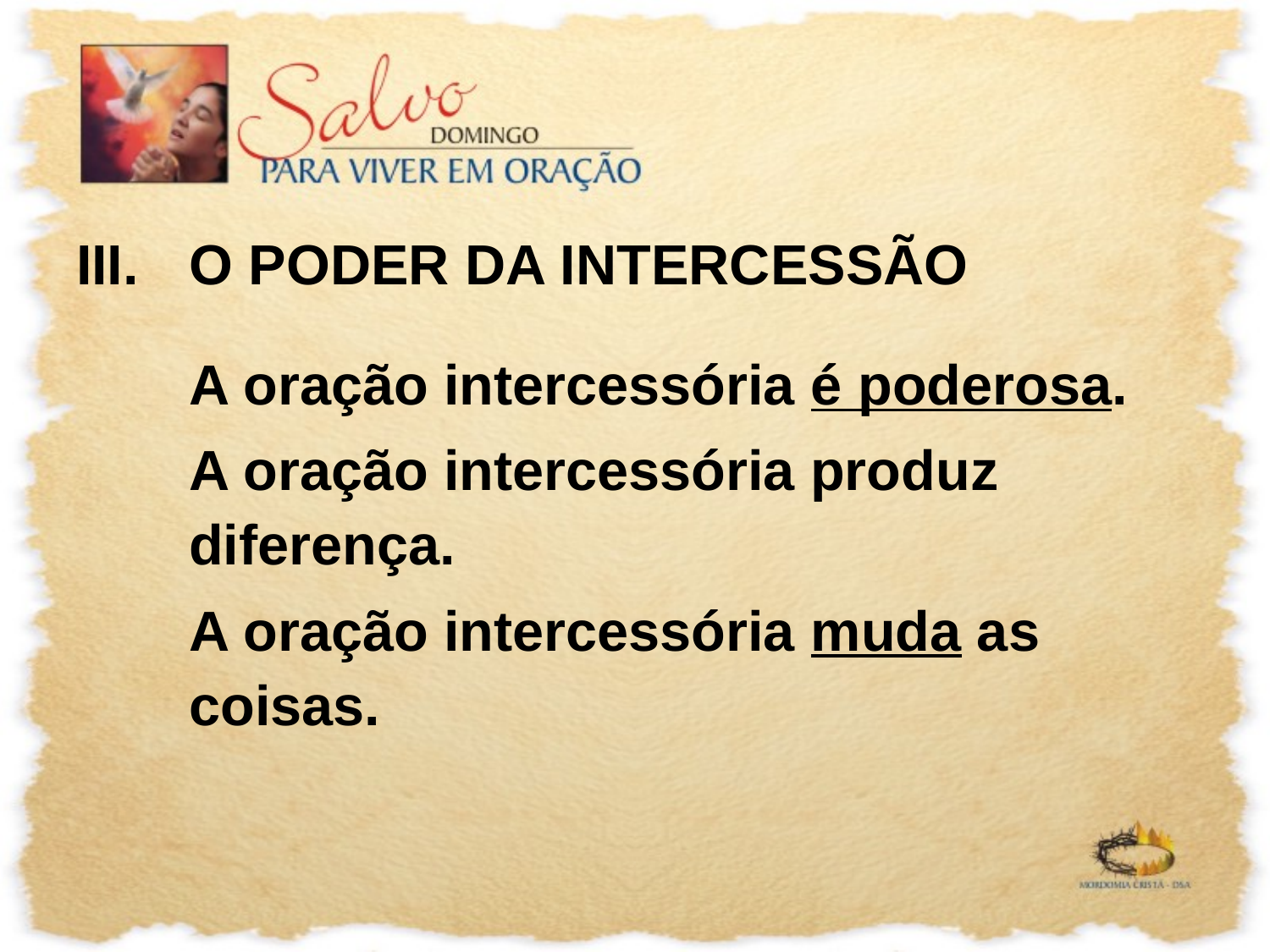

O PODER DA INTERCESSÃO

	A oração intercessória é poderosa.
	A oração intercessória produz diferença.
	A oração intercessória muda as coisas.